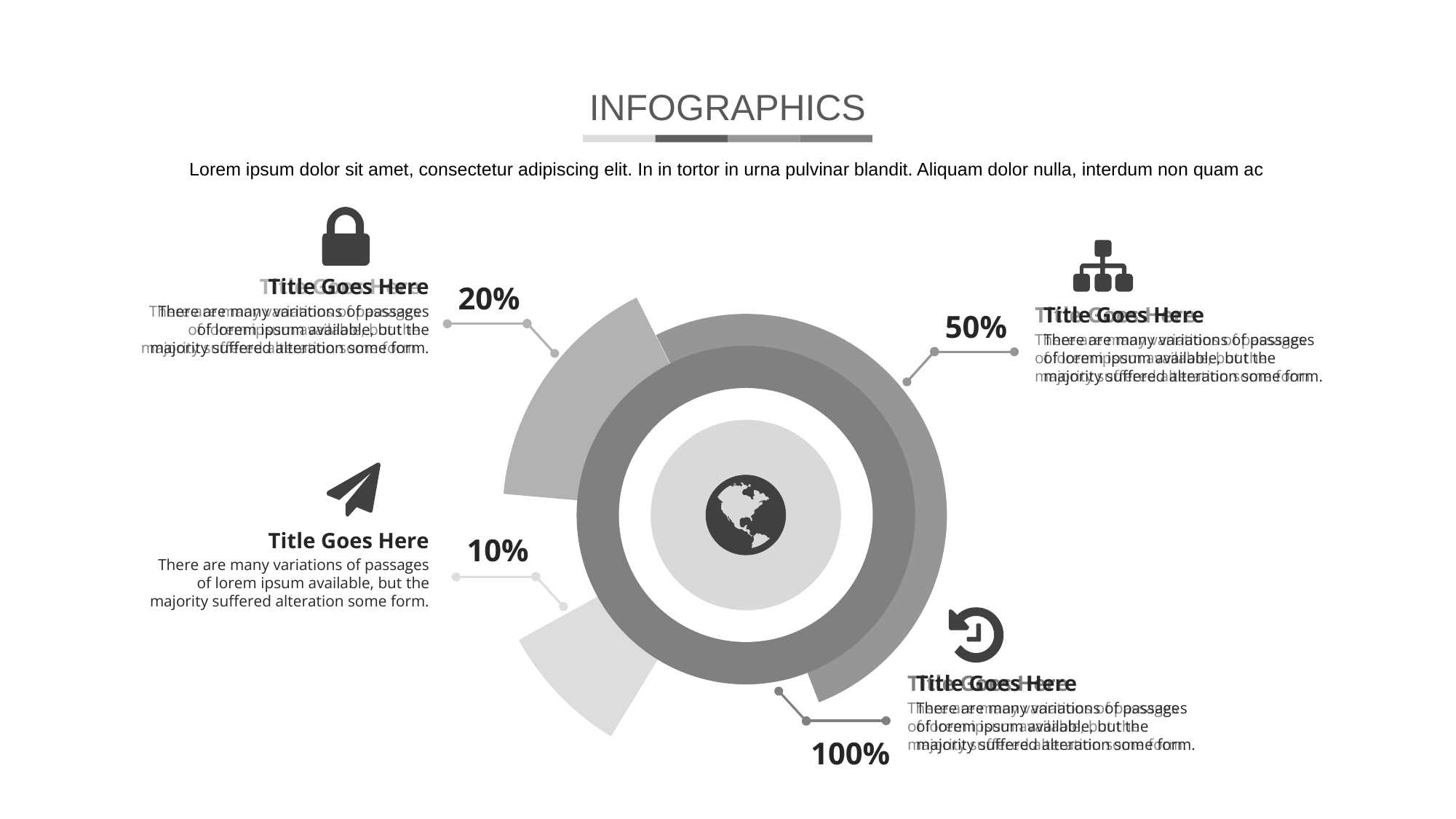

INFOGRAPHICS

Lorem ipsum dolor sit amet, consectetur adipiscing elit. In in tortor in urna pulvinar blandit. Aliquam dolor nulla, interdum non quam ac

Title Goes Here
There are many variations of passages of lorem ipsum available, but the majority suffered alteration some form.
Title Goes Here
There are many variations of passages of lorem ipsum available, but the majority suffered alteration some form.
20%
Title Goes Here
There are many variations of passages of lorem ipsum available, but the majority suffered alteration some form.
Title Goes Here
There are many variations of passages of lorem ipsum available, but the majority suffered alteration some form.
50%

Title Goes Here
There are many variations of passages of lorem ipsum available, but the majority suffered alteration some form.
10%

Title Goes Here
There are many variations of passages of lorem ipsum available, but the majority suffered alteration some form.
Title Goes Here
There are many variations of passages of lorem ipsum available, but the majority suffered alteration some form.
100%